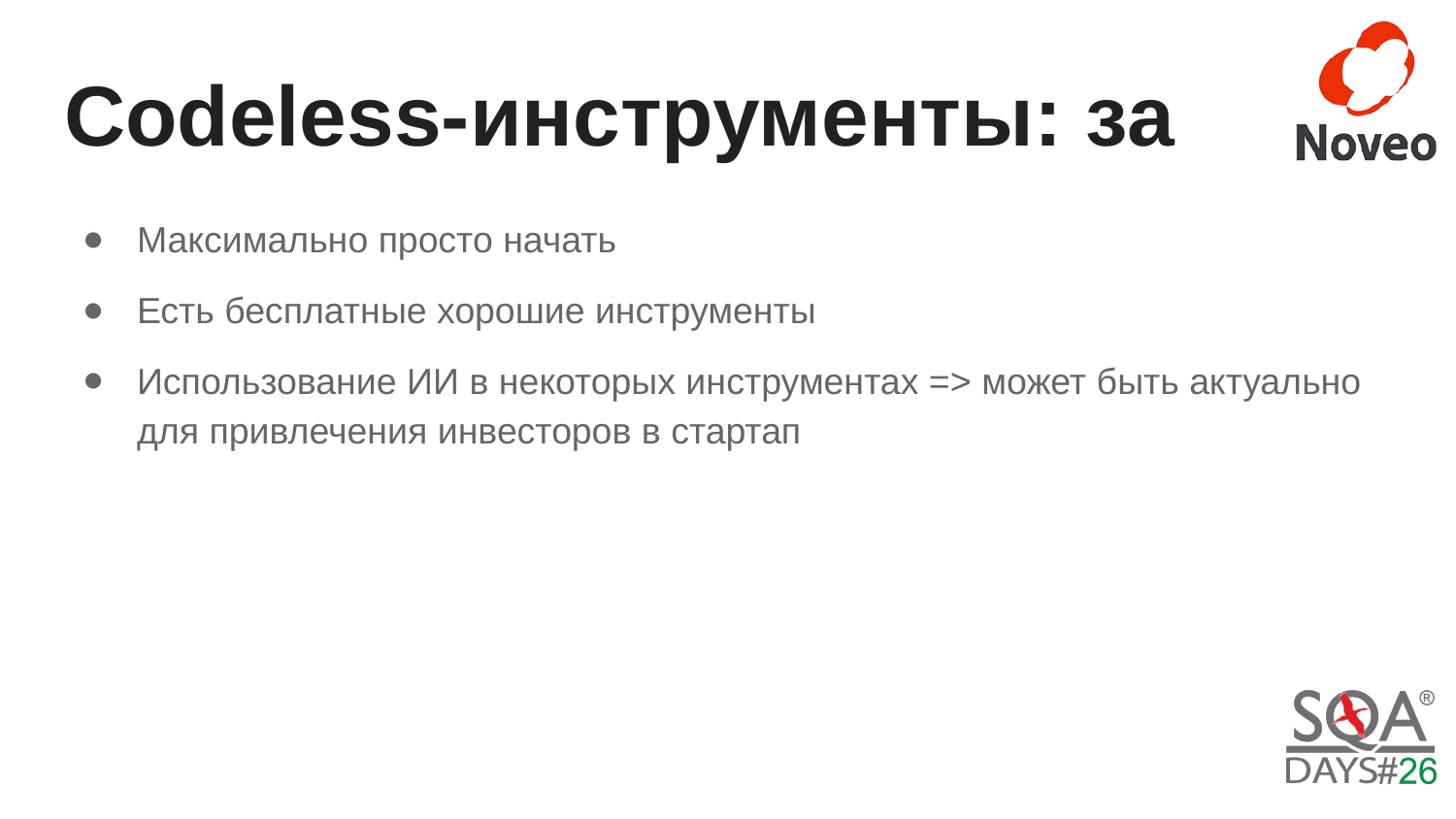

# Codeless-инструменты: за

Максимально просто начать
Есть бесплатные хорошие инструменты
Использование ИИ в некоторых инструментах => может быть актуально для привлечения инвесторов в стартап